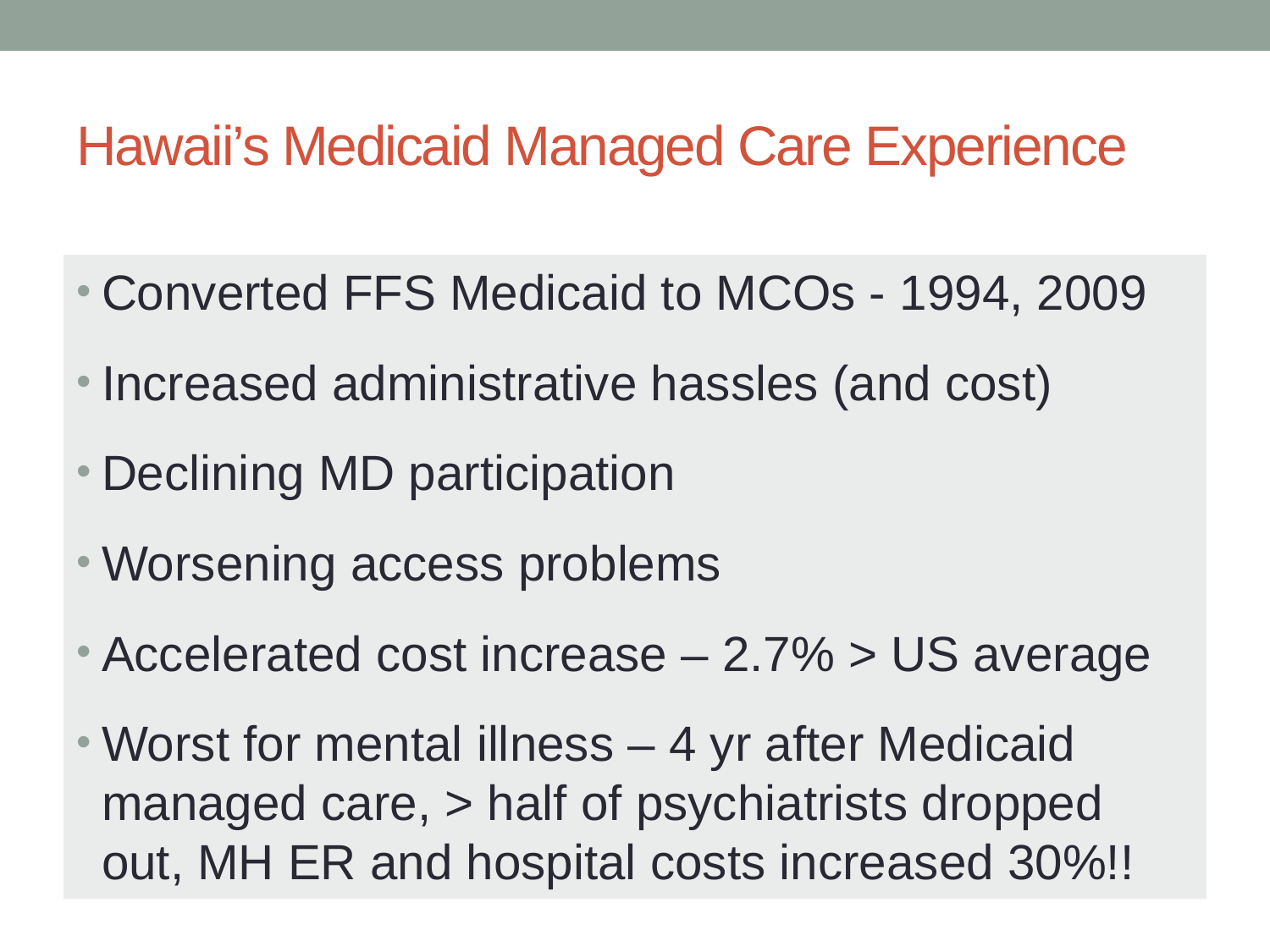

# Hawaii’s Medicaid Managed Care Experience
Converted FFS Medicaid to MCOs - 1994, 2009
Increased administrative hassles (and cost)
Declining MD participation
Worsening access problems
Accelerated cost increase – 2.7% > US average
Worst for mental illness – 4 yr after Medicaid managed care, > half of psychiatrists dropped out, MH ER and hospital costs increased 30%!!